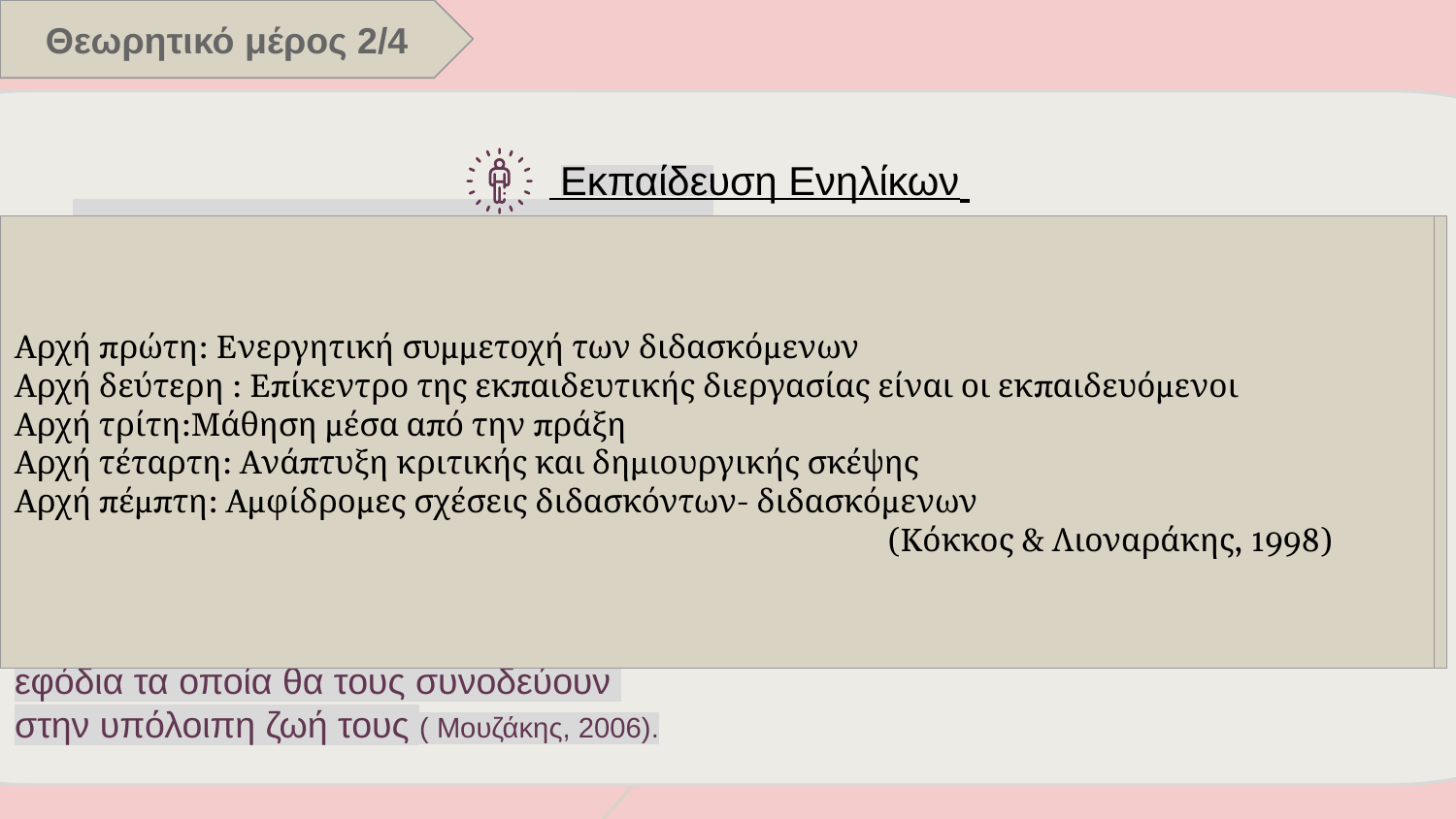

Θεωρητικό μέρος 2/4

 Εκπαίδευση Ενηλίκων

Θεωρία της ανδραγωγικής του  M. Knowles
Θεωρία εκπαίδευσης ενηλικών και  κοινωνικής αλλαγής” του P. Freire
Θεωρία της μετασχηματίζουσας μάθησης του J. Mezirow
						                      (Κόκκος, 2005)
Οι συμμετέχοντες είναι εξ ορισμού ενήλικοι.
 Βρίσκονται σε εξελισσόμενη διεργασία ανάπτυξης, όχι στο ξεκίνημα μιας διεργασίας.
Φέρνουν μαζί τους ένα σύνολο εμπειριών και αξιών
 Έρχονται στην εκπαίδευση με δεδομένες προθέσεις.
 Έρχονται με προσδοκίες αναφορικά με τη μαθησιακή διεργασία.
 Έχουν ανταγωνιστικά ενδιαφέροντα.
 Έχουν διαμορφώσει ήδη τα δικά τους μοντέλα μάθησης
							 (Κόκκος, 2007)
Αρχή πρώτη: Ενεργητική συμμετοχή των διδασκόμενων
Αρχή δεύτερη : Επίκεντρο της εκπαιδευτικής διεργασίας είναι οι εκπαιδευόμενοι
Αρχή τρίτη:Μάθηση μέσα από την πράξη
Αρχή τέταρτη: Ανάπτυξη κριτικής και δημιουργικής σκέψης
Αρχή πέμπτη: Αμφίδρομες σχέσεις διδασκόντων- διδασκόμενων
						(Κόκκος & Λιοναράκης, 1998)

                                                                 •Εννοιολογική οριοθέτηση

                                                               •Θεωρίες εκπαίδευσης ενηλίκων

                                                               •Χαρακτηριστικά ενηλίκων

 			      •Βασικές αρχές εκπαίδευσης ενηλίκων

                                                              •Η συμβολή της ΕξαΕ στην εκπαίδευση ενηλίκων
-
«..οργανωμένα προγράμματα εκπαίδευσης»
         τα οποία σχεδιάζονται με σκοπό 	                  	την κάλυψη των αναγκών                            ατόμων που έχουν περάσει το στάδιο               	της αρχικής εκπαίδευσης και         έχουν ως στόχο τον εφοδιασμό τους                    	με γνώσεις και δεξιότητες,
εφόδια τα οποία θα τους συνοδεύουν
στην υπόλοιπη ζωή τους ( Μουζάκης, 2006).